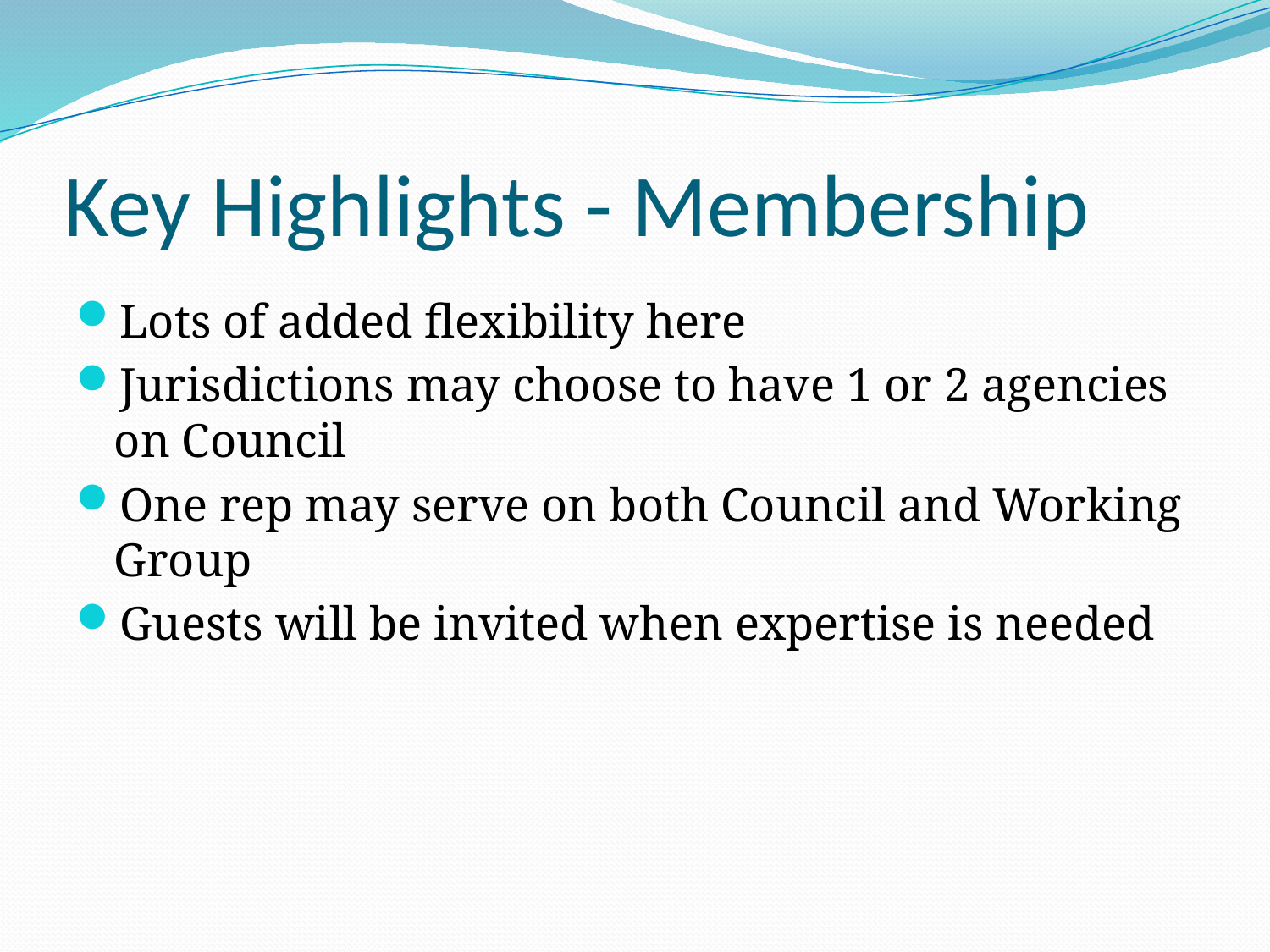

# Key Highlights - Membership
Lots of added flexibility here
Jurisdictions may choose to have 1 or 2 agencies on Council
One rep may serve on both Council and Working Group
Guests will be invited when expertise is needed